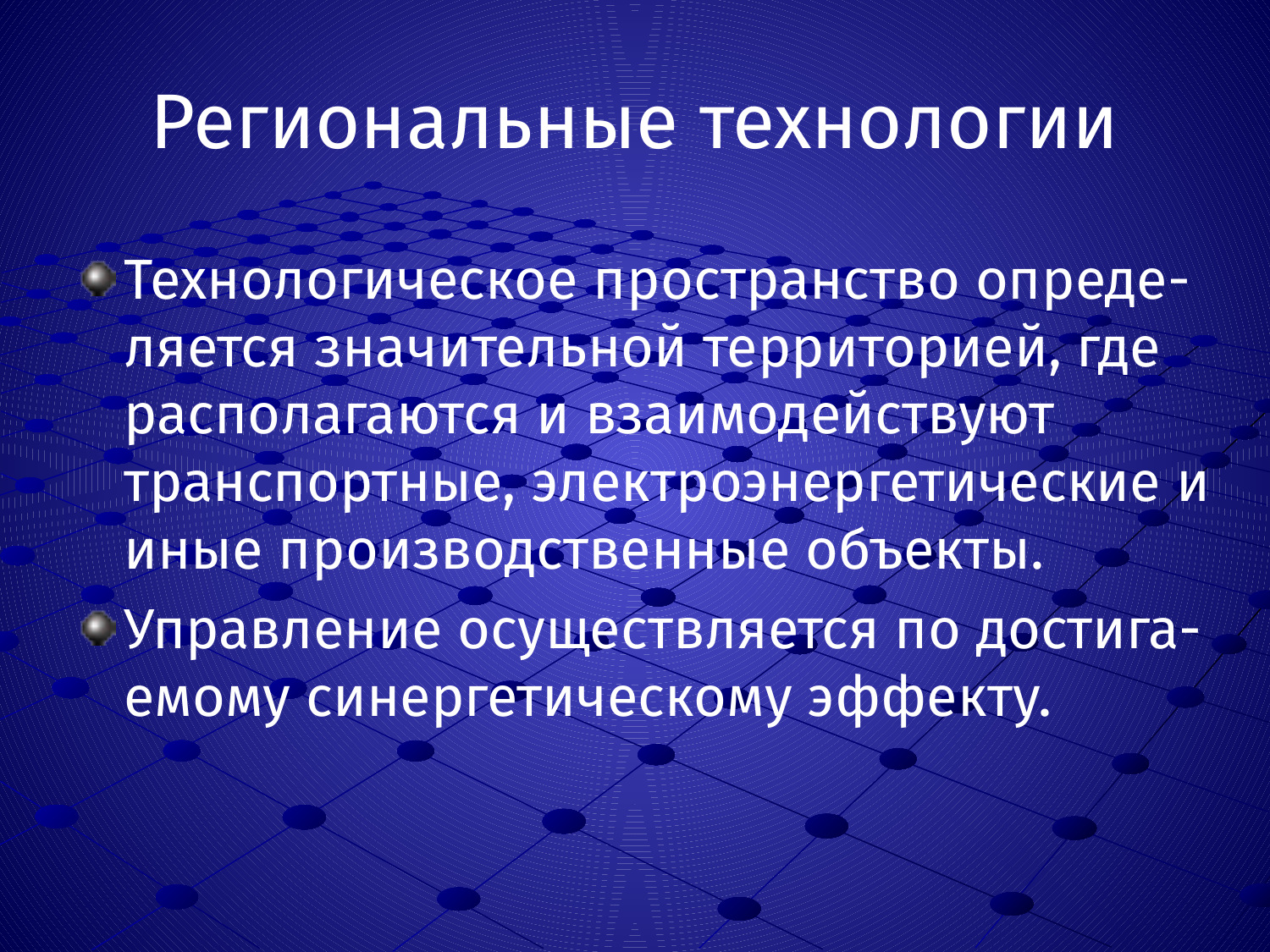

# Региональные технологии
Технологическое пространство опреде- ляется значительной территорией, где располагаются и взаимодействуют транспортные, электроэнергетические и иные производственные объекты.
Управление осуществляется по достига- емому синергетическому эффекту.